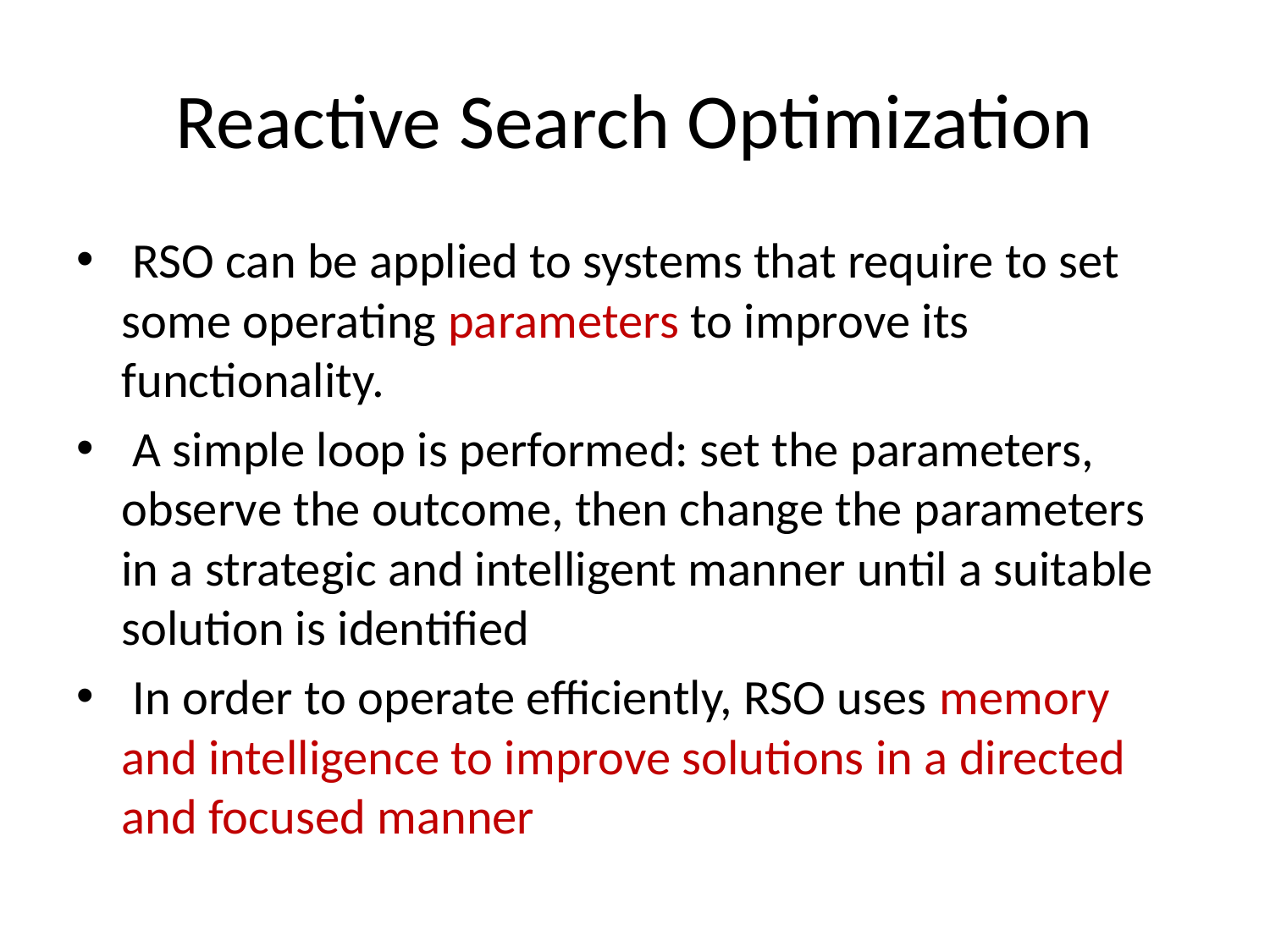

# Reactive Search Optimization
 RSO can be applied to systems that require to set some operating parameters to improve its functionality.
 A simple loop is performed: set the parameters, observe the outcome, then change the parameters in a strategic and intelligent manner until a suitable solution is identified
 In order to operate efficiently, RSO uses memory and intelligence to improve solutions in a directed and focused manner